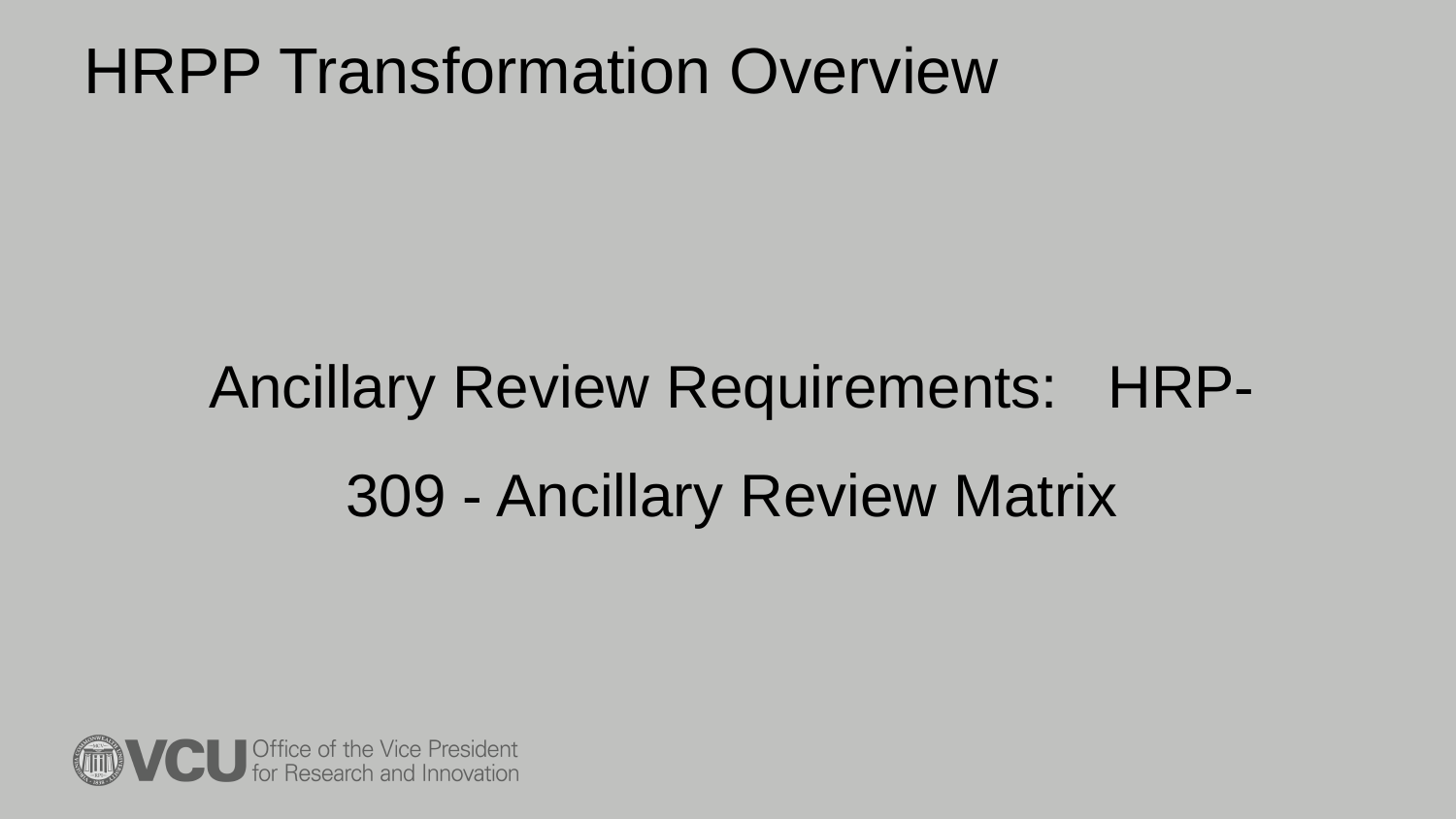

# HRPP Transformation Overview
Ancillary Review Requirements:   HRP-309 - Ancillary Review Matrix